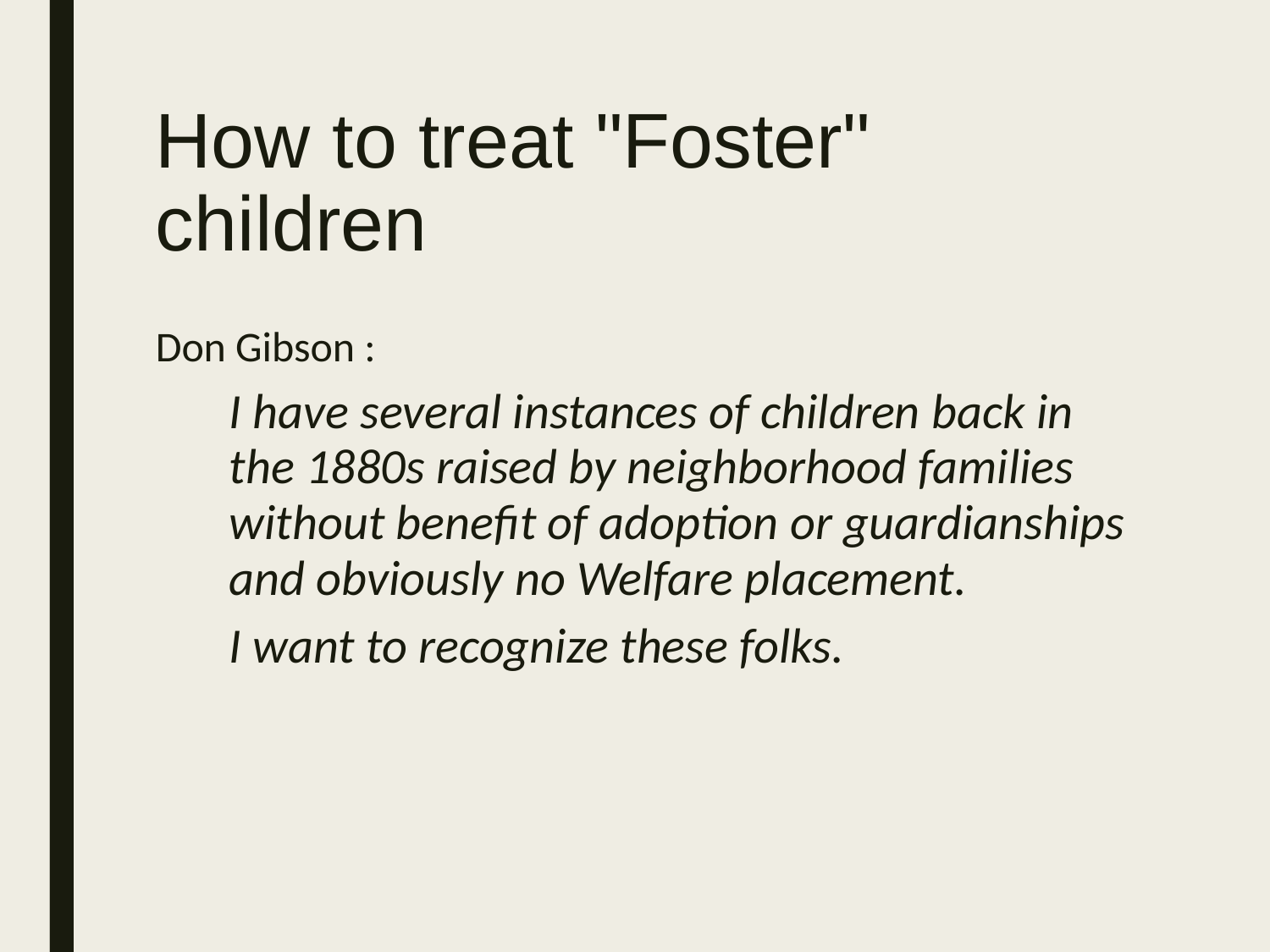

# How to treat "Foster" children
Don Gibson :
I have several instances of children back in the 1880s raised by neighborhood families without benefit of adoption or guardianships and obviously no Welfare placement.
I want to recognize these folks.